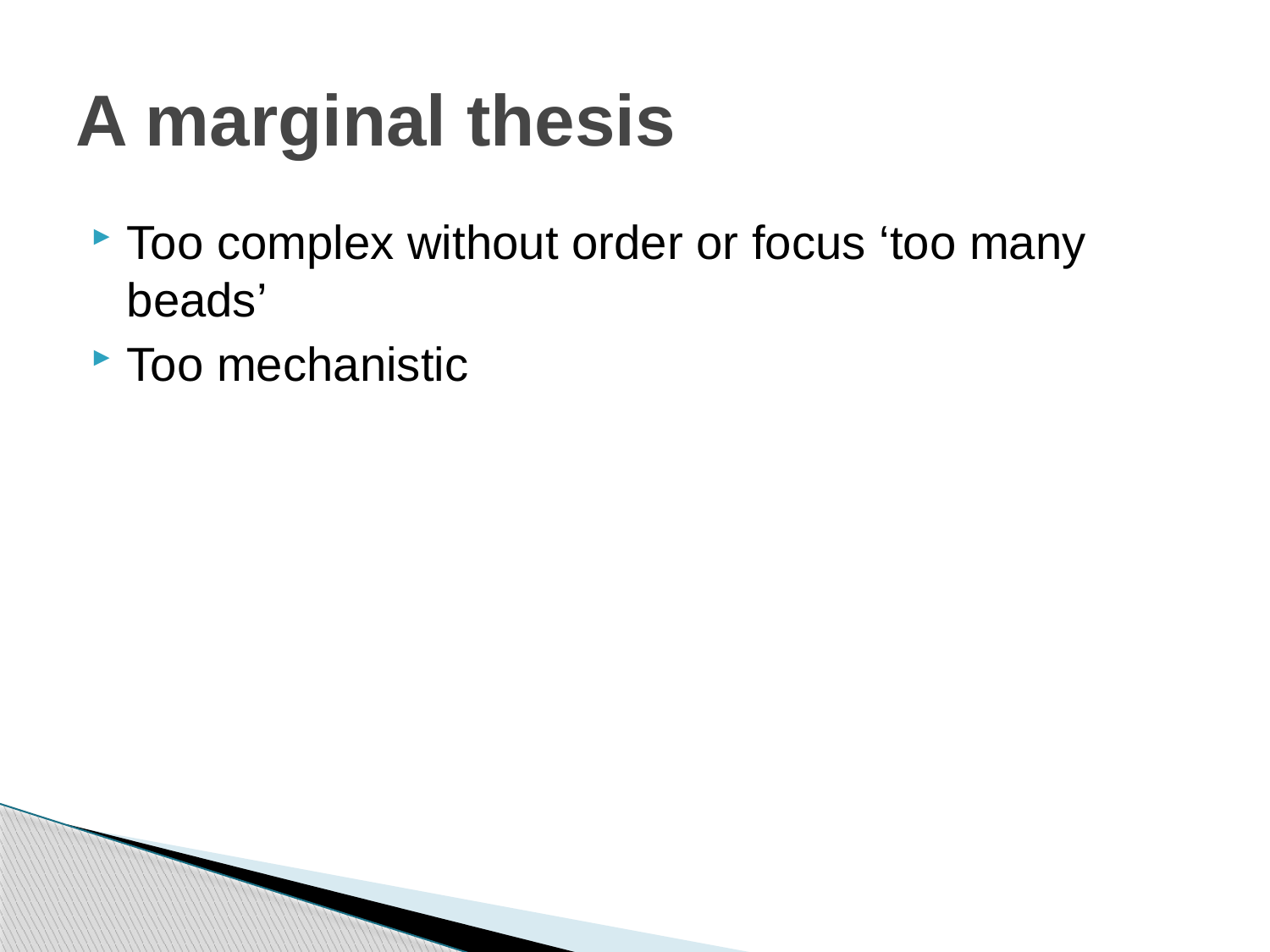

# A marginal thesis
Too complex without order or focus ‘too many beads’
Too mechanistic